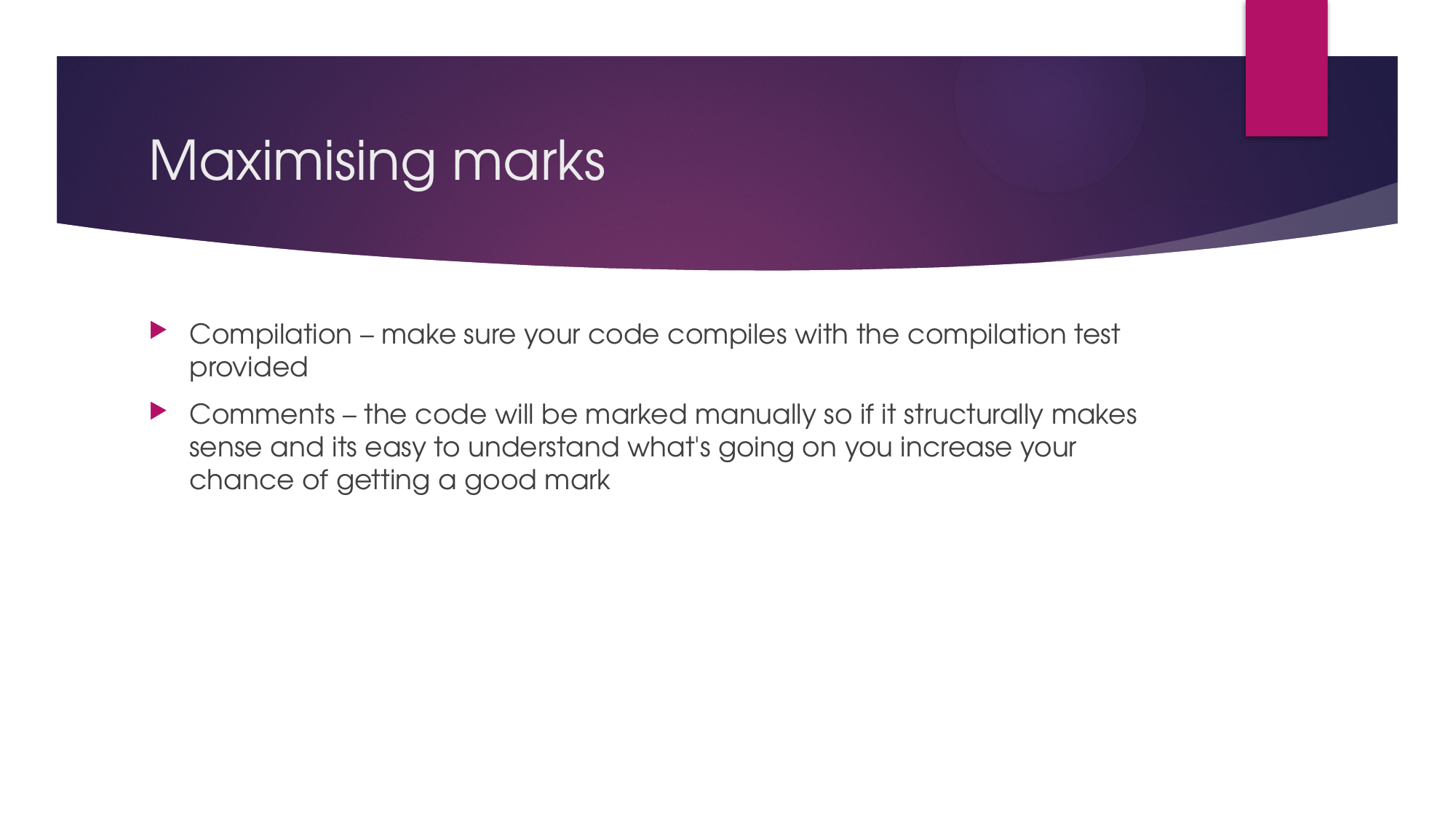

# Maximising marks
Compilation – make sure your code compiles with the compilation test provided
Comments – the code will be marked manually so if it structurally makes sense and its easy to understand what's going on you increase your chance of getting a good mark